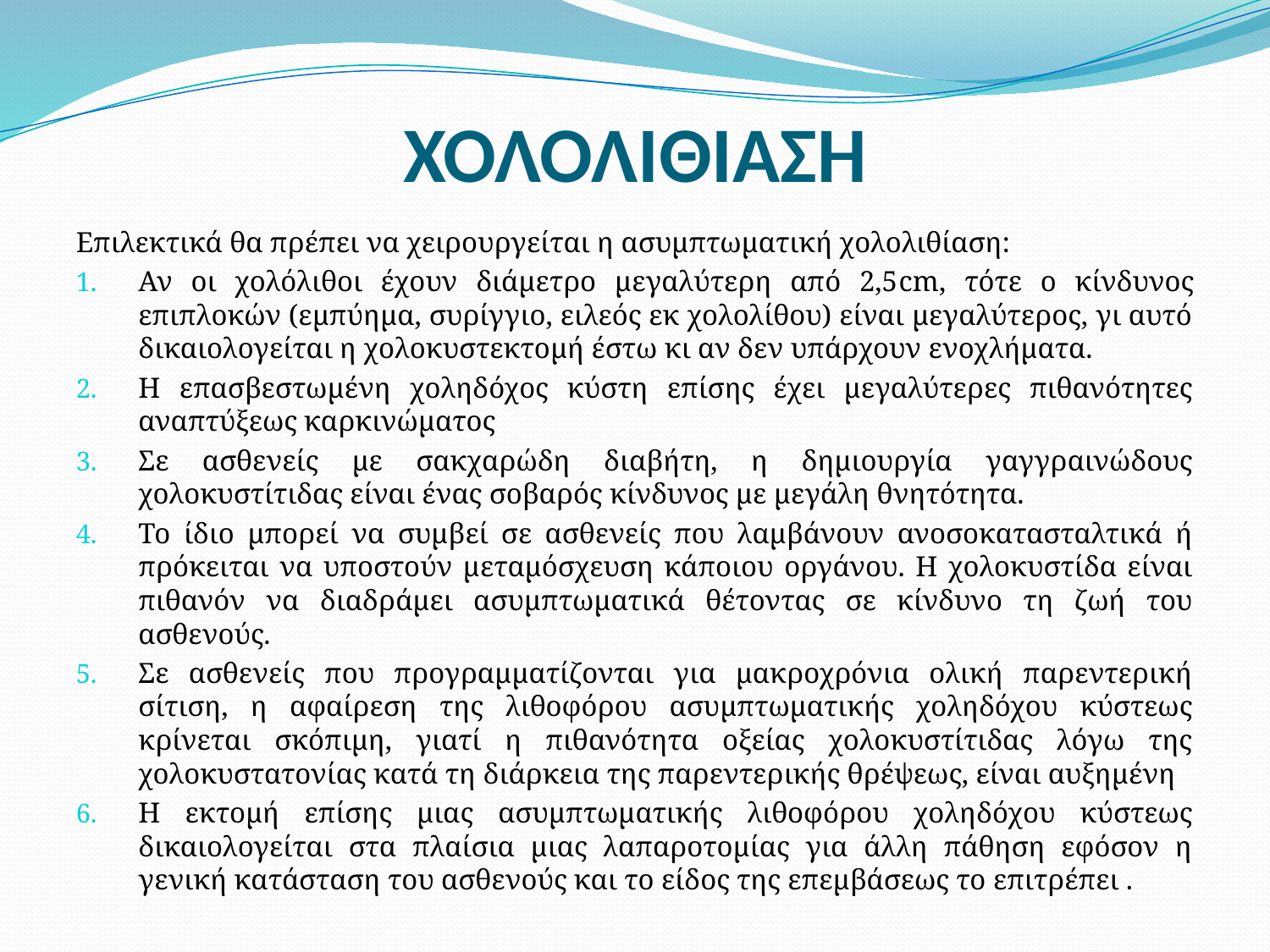

# ΧΟΛΟΛΙΘΙΑΣΗ
Επιλεκτικά θα πρέπει να χειρουργείται η ασυμπτωματική χολολιθίαση:
Αν οι χολόλιθοι έχουν διάμετρο μεγαλύτερη από 2,5cm, τότε ο κίνδυνος επιπλοκών (εμπύημα, συρίγγιο, ειλεός εκ χολολίθου) είναι μεγαλύτερος, γι αυτό δικαιολογείται η χολοκυστεκτομή έστω κι αν δεν υπάρχουν ενοχλήματα.
Η επασβεστωμένη χοληδόχος κύστη επίσης έχει μεγαλύτερες πιθανότητες αναπτύξεως καρκινώματος
Σε ασθενείς με σακχαρώδη διαβήτη, η δημιουργία γαγγραινώδους χολοκυστίτιδας είναι ένας σοβαρός κίνδυνος με μεγάλη θνητότητα.
Το ίδιο μπορεί να συμβεί σε ασθενείς που λαμβάνουν ανοσοκατασταλτικά ή πρόκειται να υποστούν μεταμόσχευση κάποιου οργάνου. Η χολοκυστίδα είναι πιθανόν να διαδράμει ασυμπτωματικά θέτοντας σε κίνδυνο τη ζωή του ασθενούς.
Σε ασθενείς που προγραμματίζονται για μακροχρόνια ολική παρεντερική σίτιση, η αφαίρεση της λιθοφόρου ασυμπτωματικής χοληδόχου κύστεως κρίνεται σκόπιμη, γιατί η πιθανότητα οξείας χολοκυστίτιδας λόγω της χολοκυστατονίας κατά τη διάρκεια της παρεντερικής θρέψεως, είναι αυξημένη
Η εκτομή επίσης μιας ασυμπτωματικής λιθοφόρου χοληδόχου κύστεως δικαιολογείται στα πλαίσια μιας λαπαροτομίας για άλλη πάθηση εφόσον η γενική κατάσταση του ασθενούς και το είδος της επεμβάσεως το επιτρέπει .